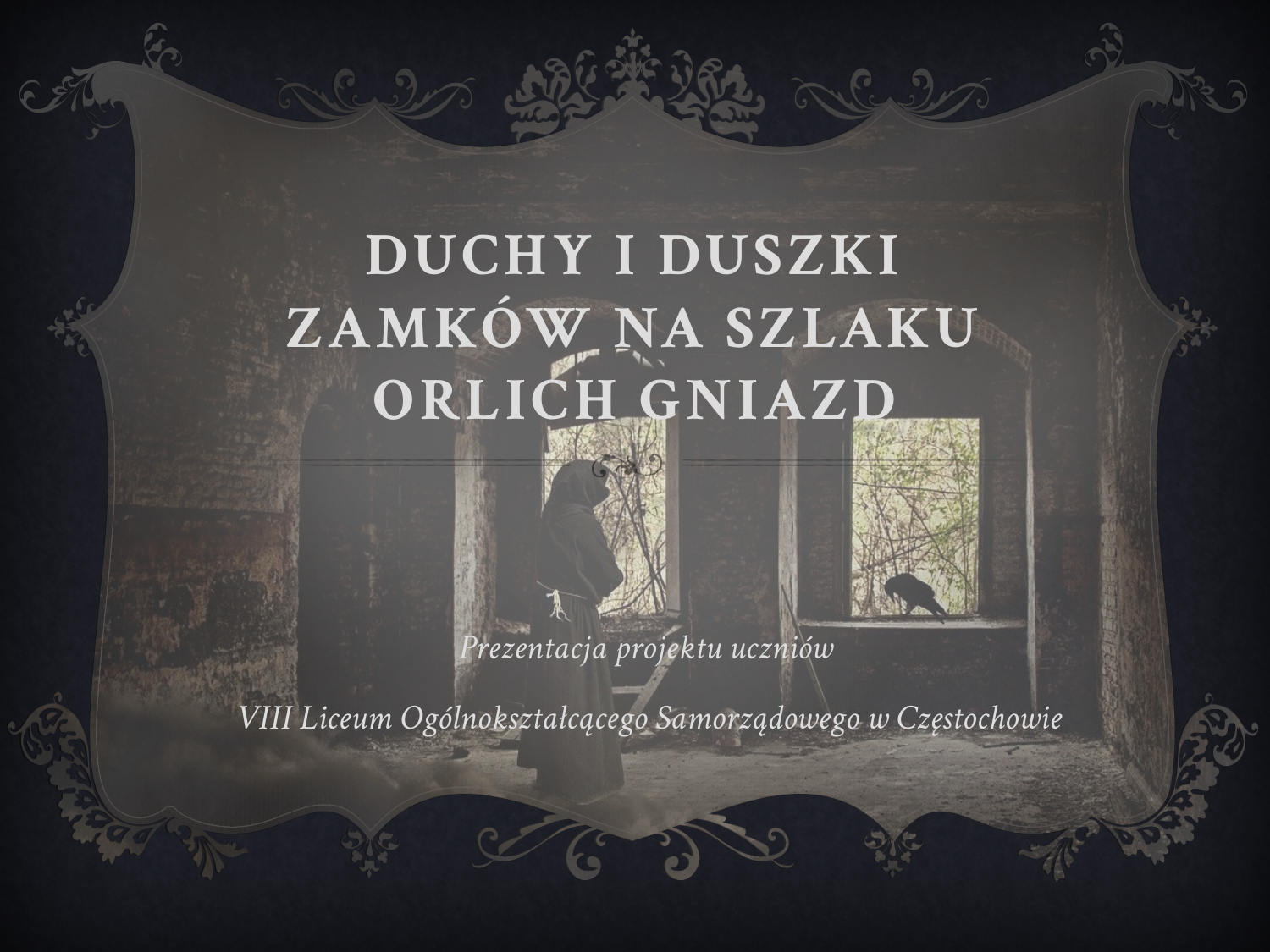

# Duchy i duszki zamków na szlaku orlich gniazd
Prezentacja projektu uczniów
VIII Liceum Ogólnokształcącego Samorządowego w Częstochowie